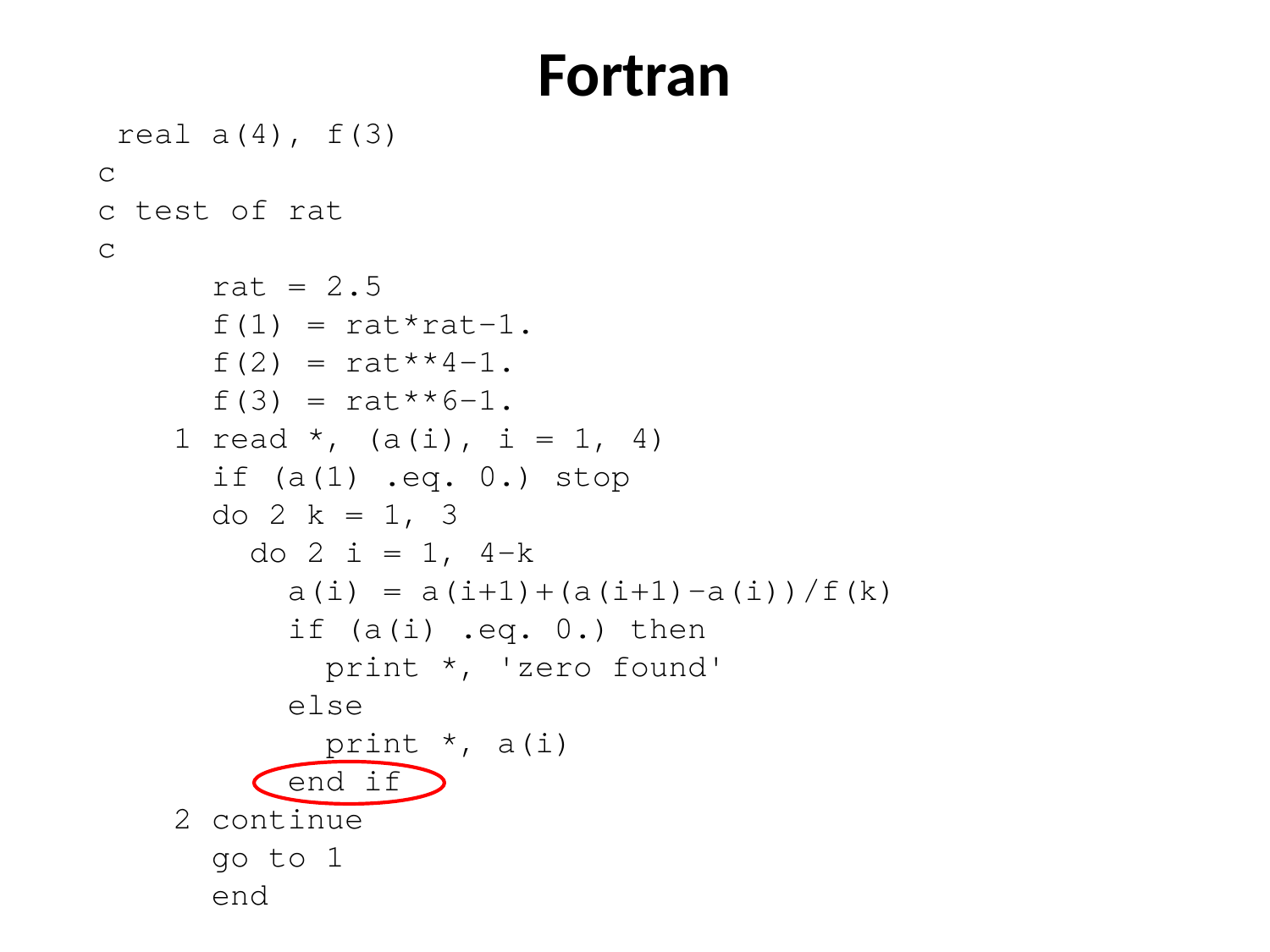

# Fortran
 real a(4), f(3)
c
c test of rat
c
      rat = 2.5
      f(1) = rat*rat-1.
      f(2) = rat**4-1.
      f(3) = rat**6-1.
    1 read *, (a(i), i = 1, 4)
      if (a(1) .eq. 0.) stop
      do 2 k = 1, 3
        do 2 i = 1, 4-k
          a(i) = a(i+1)+(a(i+1)-a(i))/f(k)
          if (a(i) .eq. 0.) then
            print *, 'zero found'
          else
            print *, a(i)
          end if
    2 continue
      go to 1
      end